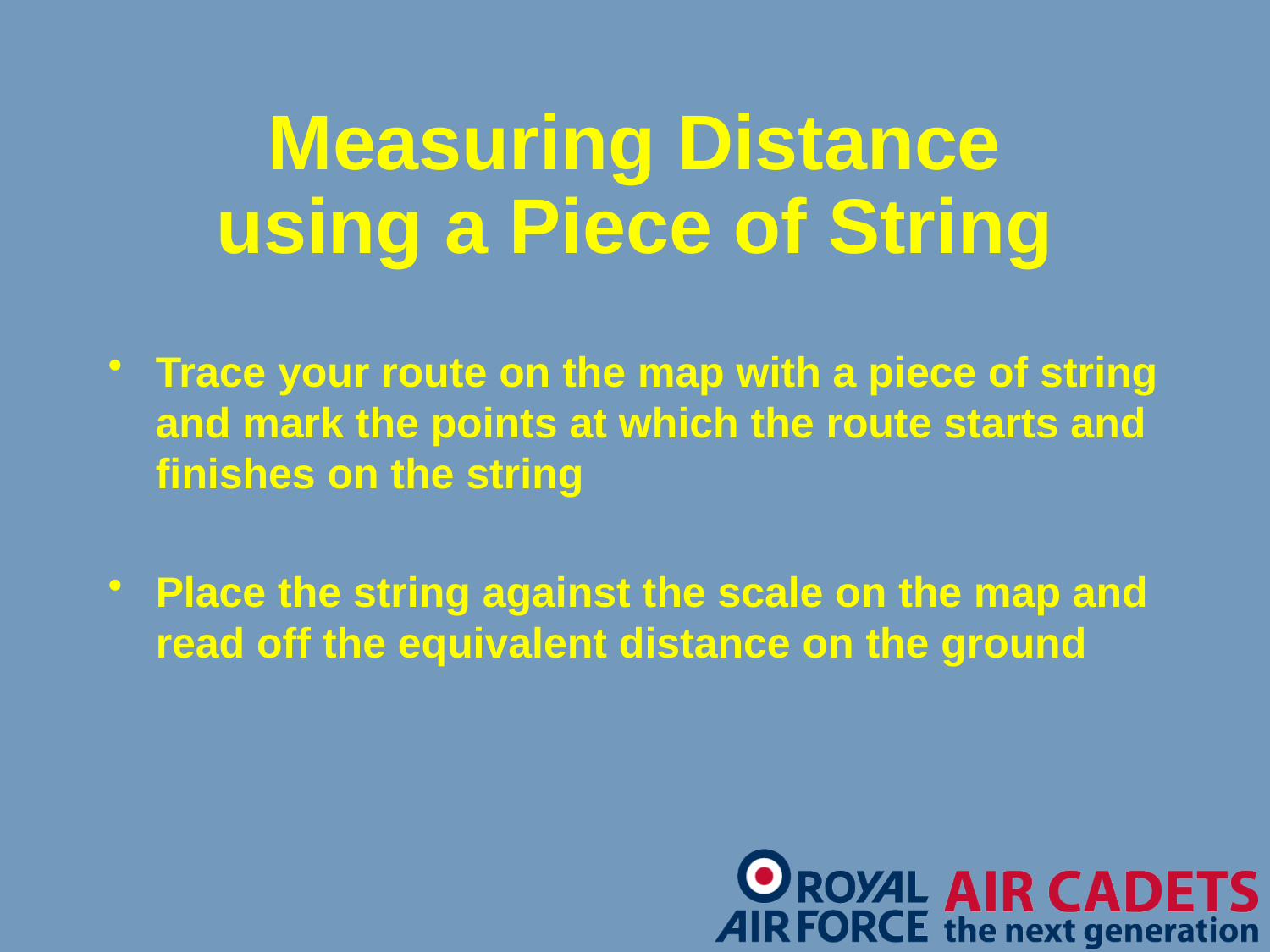

# Measuring Distance using a Piece of String
Trace your route on the map with a piece of string and mark the points at which the route starts and finishes on the string

Place the string against the scale on the map and read off the equivalent distance on the ground